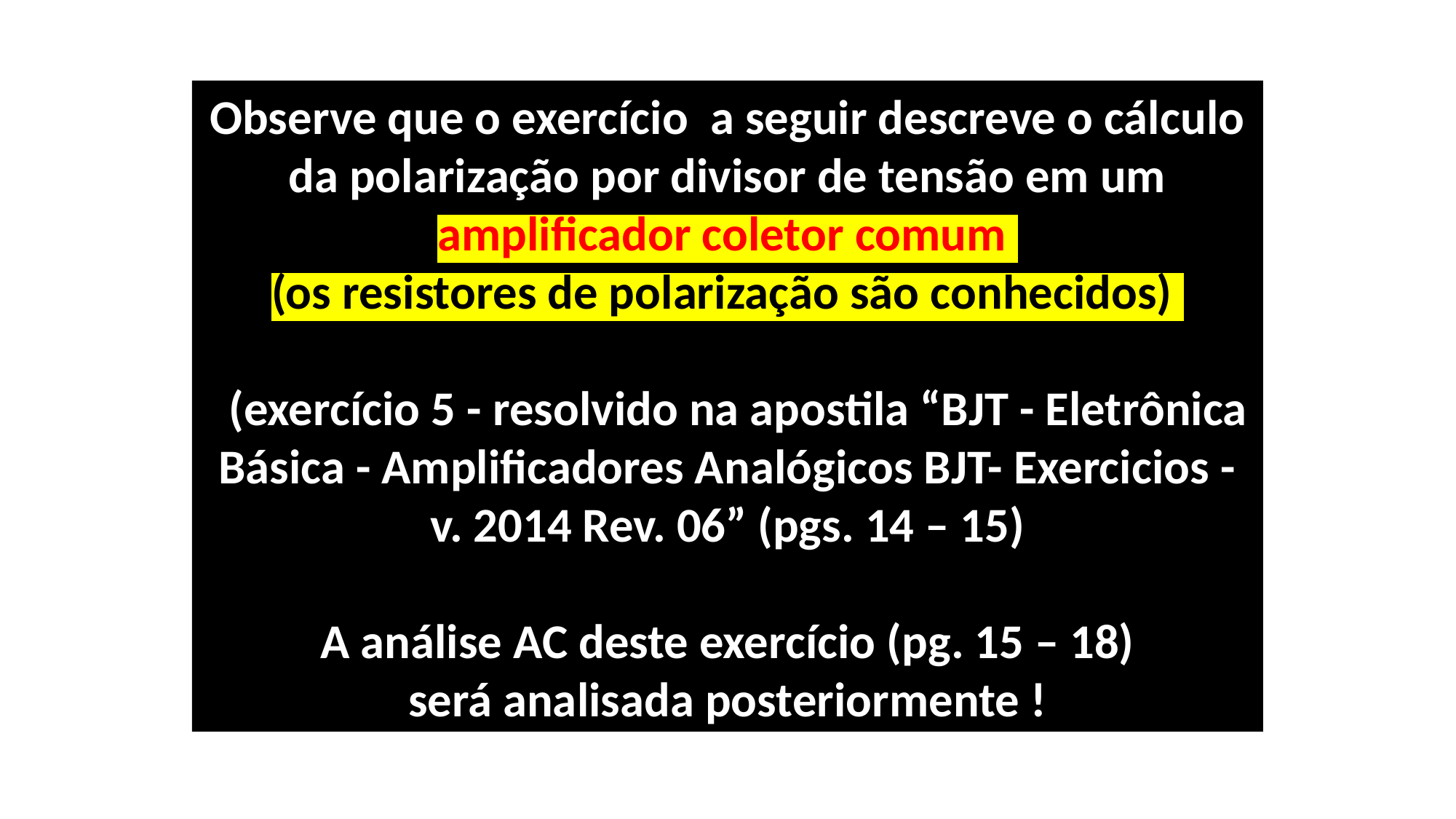

Observe que o exercício  a seguir descreve o cálculo da polarização por divisor de tensão em um amplificador coletor comum
(os resistores de polarização são conhecidos)

  (exercício 5 - resolvido na apostila “BJT - Eletrônica Básica - Amplificadores Analógicos BJT- Exercicios - v. 2014 Rev. 06” (pgs. 14 – 15)

A análise AC deste exercício (pg. 15 – 18)
será analisada posteriormente !